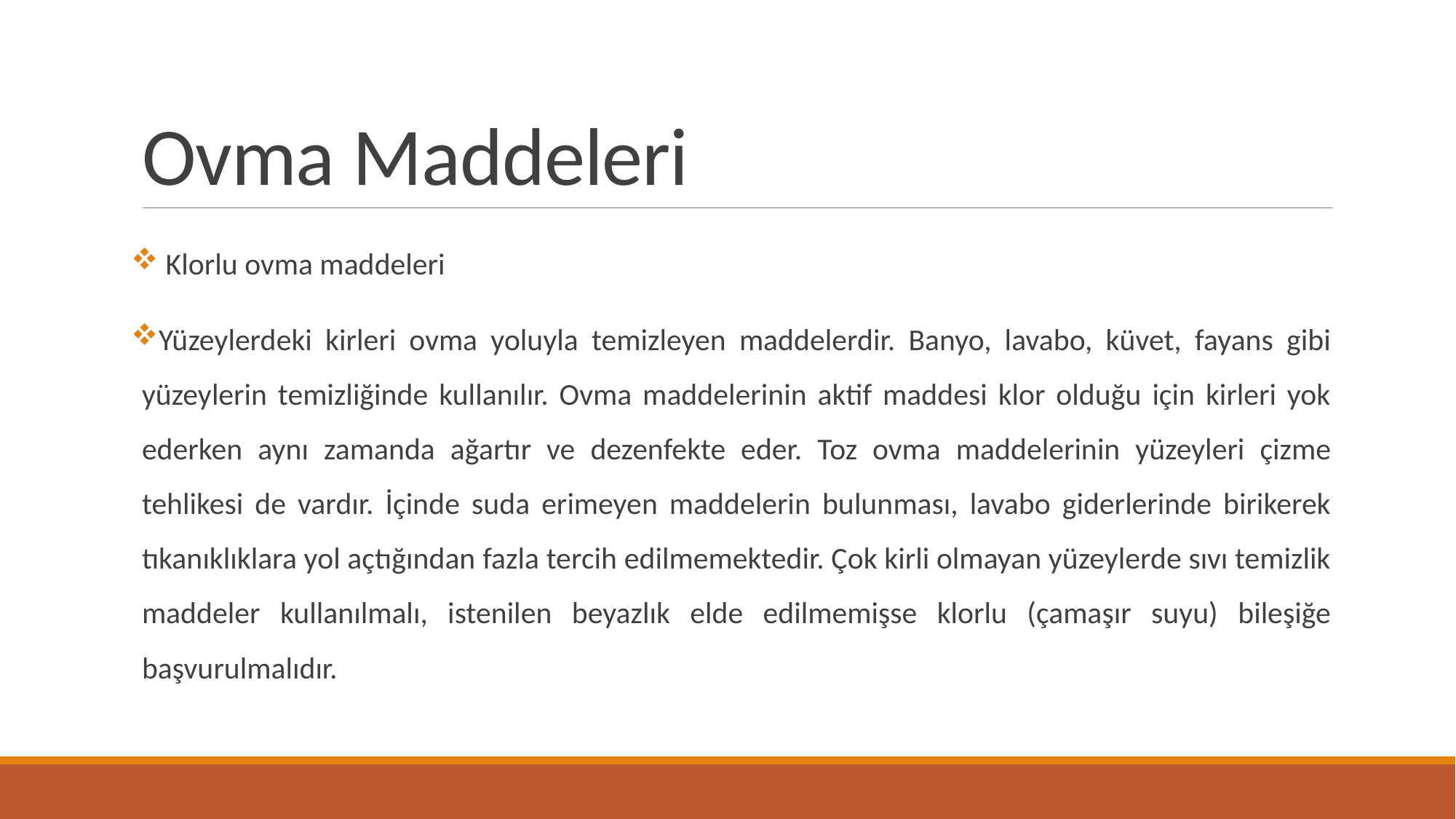

# Ovma Maddeleri
 Klorlu ovma maddeleri
Yüzeylerdeki kirleri ovma yoluyla temizleyen maddelerdir. Banyo, lavabo, küvet, fayans gibi yüzeylerin temizliğinde kullanılır. Ovma maddelerinin aktif maddesi klor olduğu için kirleri yok ederken aynı zamanda ağartır ve dezenfekte eder. Toz ovma maddelerinin yüzeyleri çizme tehlikesi de vardır. İçinde suda erimeyen maddelerin bulunması, lavabo giderlerinde birikerek tıkanıklıklara yol açtığından fazla tercih edilmemektedir. Çok kirli olmayan yüzeylerde sıvı temizlik maddeler kullanılmalı, istenilen beyazlık elde edilmemişse klorlu (çamaşır suyu) bileşiğe başvurulmalıdır.